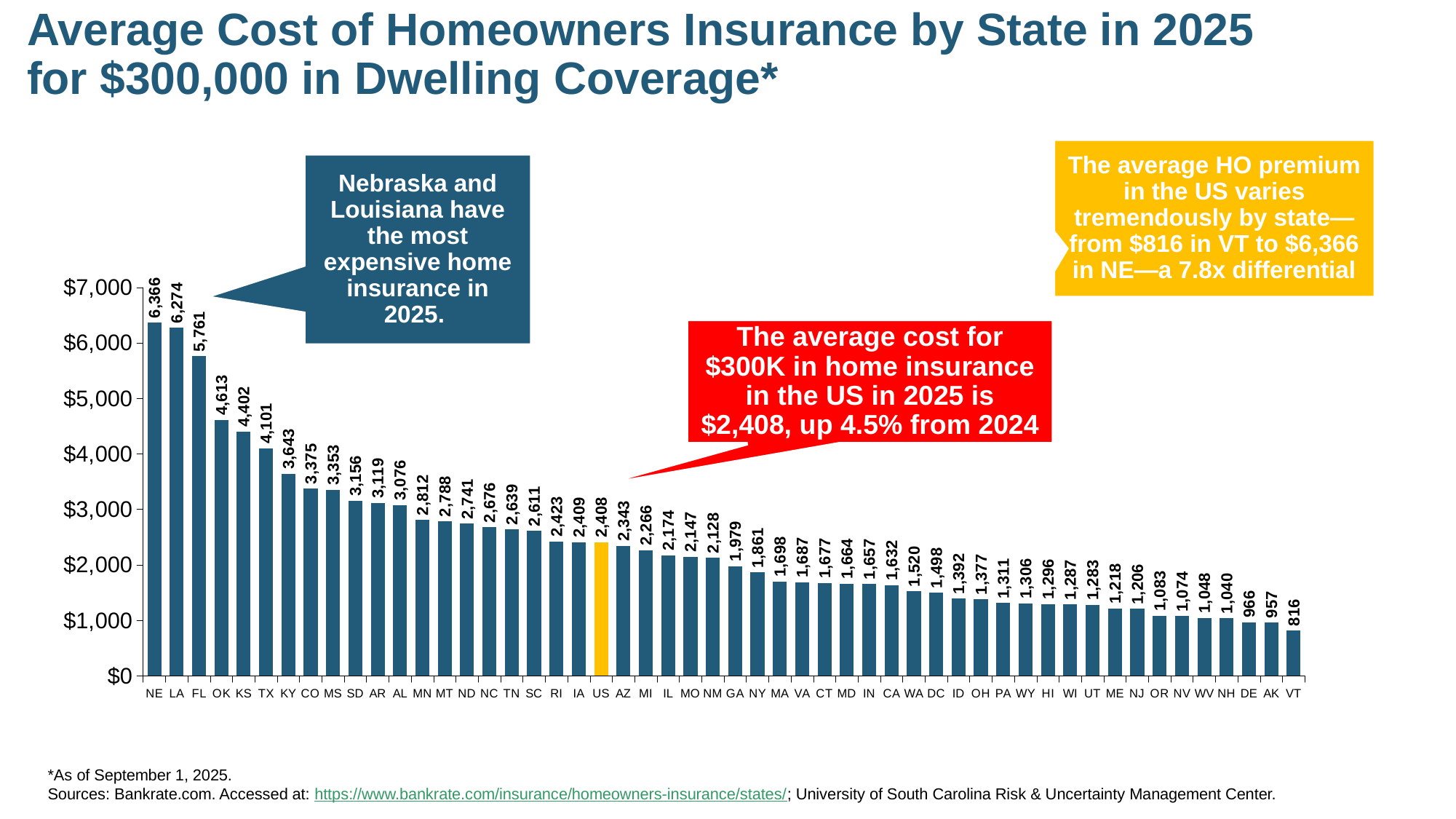

Average Cost of Homeowners Insurance by State in 2025 for $300,000 in Dwelling Coverage*
The average HO premium in the US varies tremendously by state—from $816 in VT to $6,366 in NE—a 7.8x differential
Nebraska and Louisiana have the most expensive home insurance in 2025.

### Chart

| Category | Avg Premium |
|---|---|
| NE | 6366.0 |
| LA | 6274.0 |
| FL | 5761.0 |
| OK | 4613.0 |
| KS | 4402.0 |
| TX | 4101.0 |
| KY | 3643.0 |
| CO | 3375.0 |
| MS | 3353.0 |
| SD | 3156.0 |
| AR | 3119.0 |
| AL | 3076.0 |
| MN | 2812.0 |
| MT | 2788.0 |
| ND | 2741.0 |
| NC | 2676.0 |
| TN | 2639.0 |
| SC | 2611.0 |
| RI | 2423.0 |
| IA | 2409.0 |
| US | 2408.0 |
| AZ | 2343.0 |
| MI | 2266.0 |
| IL | 2174.0 |
| MO | 2147.0 |
| NM | 2128.0 |
| GA | 1979.0 |
| NY | 1861.0 |
| MA | 1698.0 |
| VA | 1687.0 |
| CT | 1677.0 |
| MD | 1664.0 |
| IN | 1657.0 |
| CA | 1632.0 |
| WA | 1520.0 |
| DC | 1498.0 |
| ID | 1392.0 |
| OH | 1377.0 |
| PA | 1311.0 |
| WY | 1306.0 |
| HI | 1296.0 |
| WI | 1287.0 |
| UT | 1283.0 |
| ME | 1218.0 |
| NJ | 1206.0 |
| OR | 1083.0 |
| NV | 1074.0 |
| WV | 1048.0 |
| NH | 1040.0 |
| DE | 966.0 |
| AK | 957.0 |
| VT | 816.0 |
The average cost for $300K in home insurance in the US in 2025 is $2,408, up 4.5% from 2024
*As of September 1, 2025.
Sources: Bankrate.com. Accessed at: https://www.bankrate.com/insurance/homeowners-insurance/states/; University of South Carolina Risk & Uncertainty Management Center.